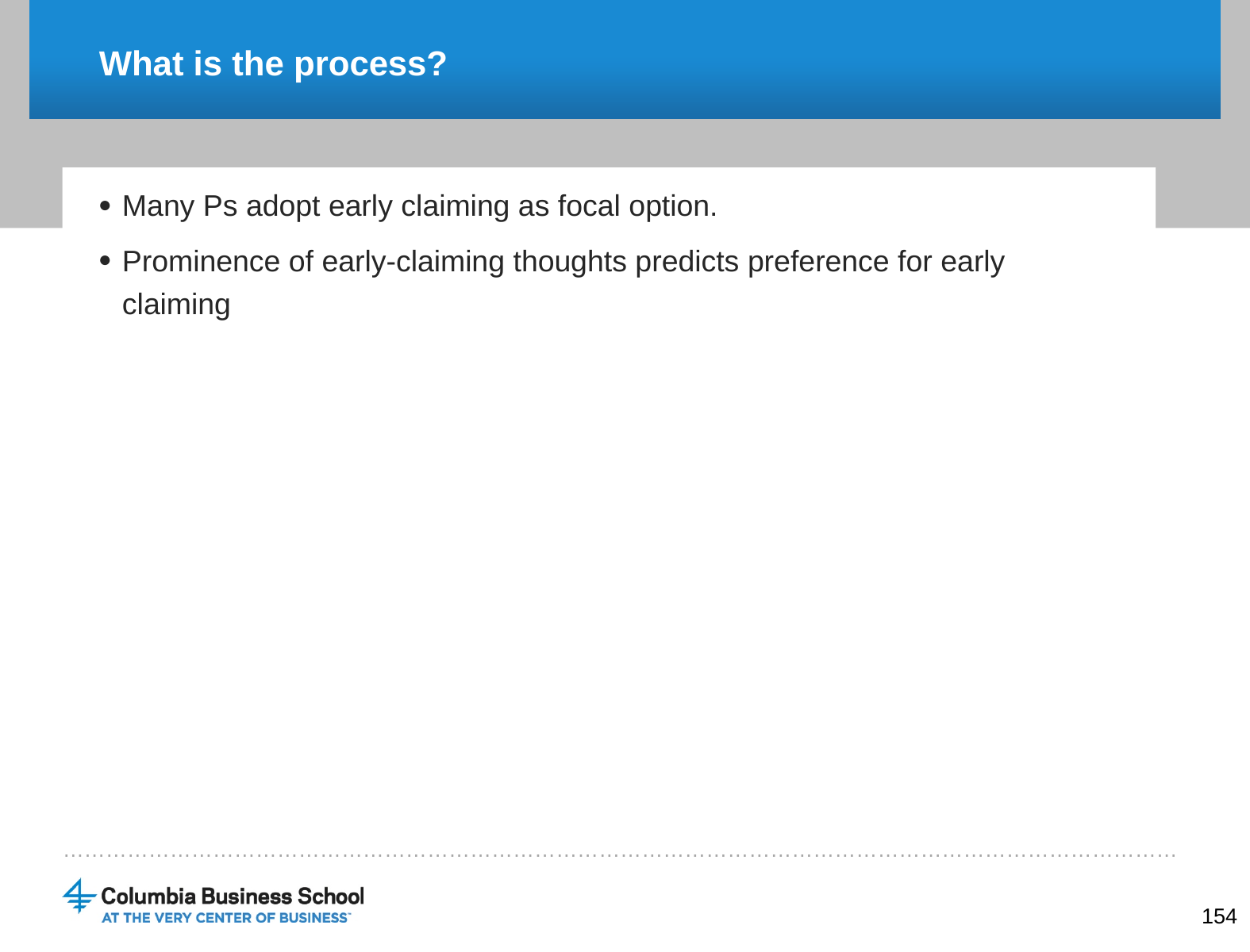

# What is the process?
Many Ps adopt early claiming as focal option.
Prominence of early-claiming thoughts predicts preference for early claiming
154